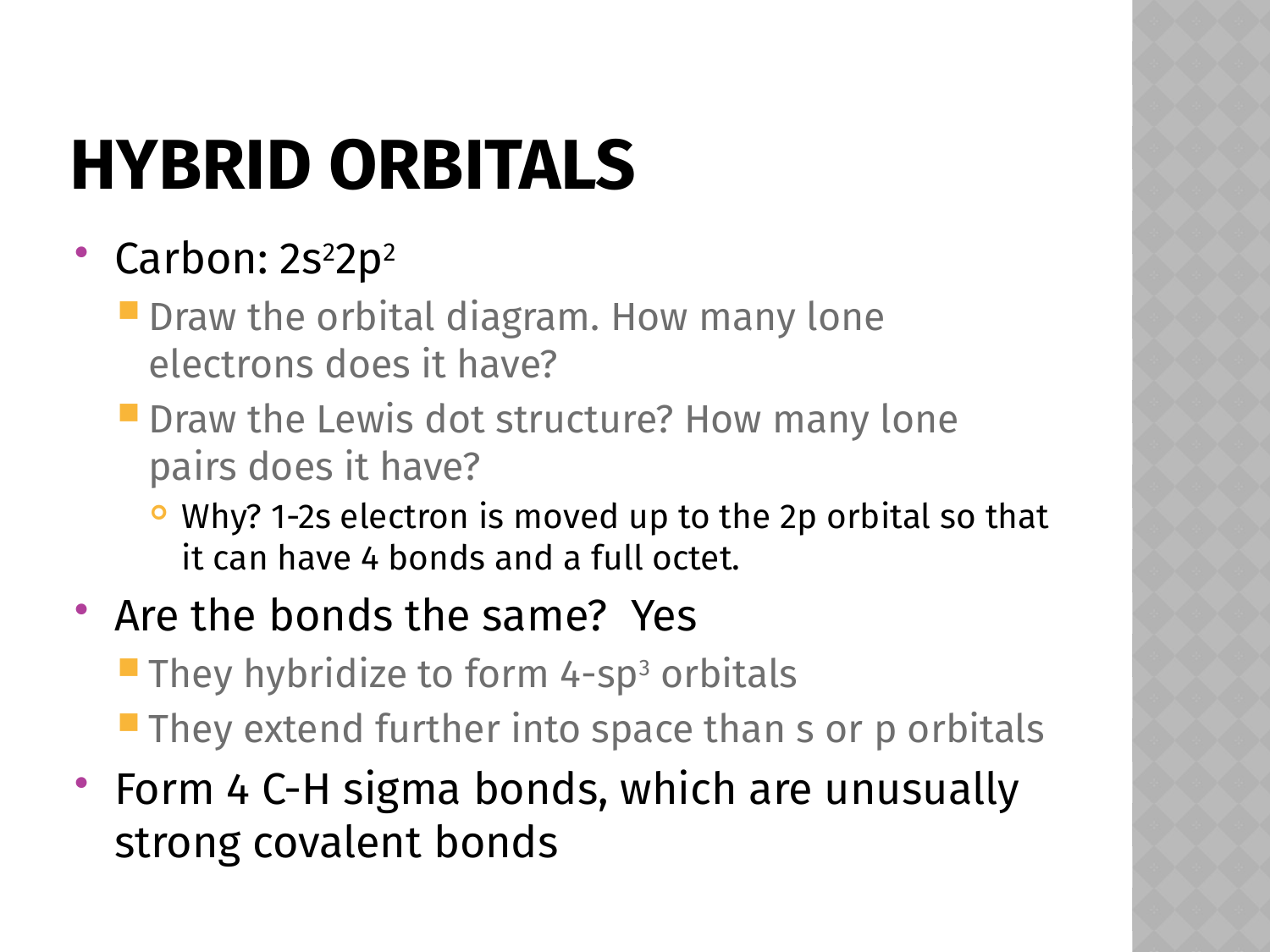

# Hybrid Orbitals
Carbon: 2s22p2
Draw the orbital diagram. How many lone electrons does it have?
Draw the Lewis dot structure? How many lone pairs does it have?
Why? 1-2s electron is moved up to the 2p orbital so that it can have 4 bonds and a full octet.
Are the bonds the same?  Yes
They hybridize to form 4-sp3 orbitals
They extend further into space than s or p orbitals
Form 4 C-H sigma bonds, which are unusually strong covalent bonds